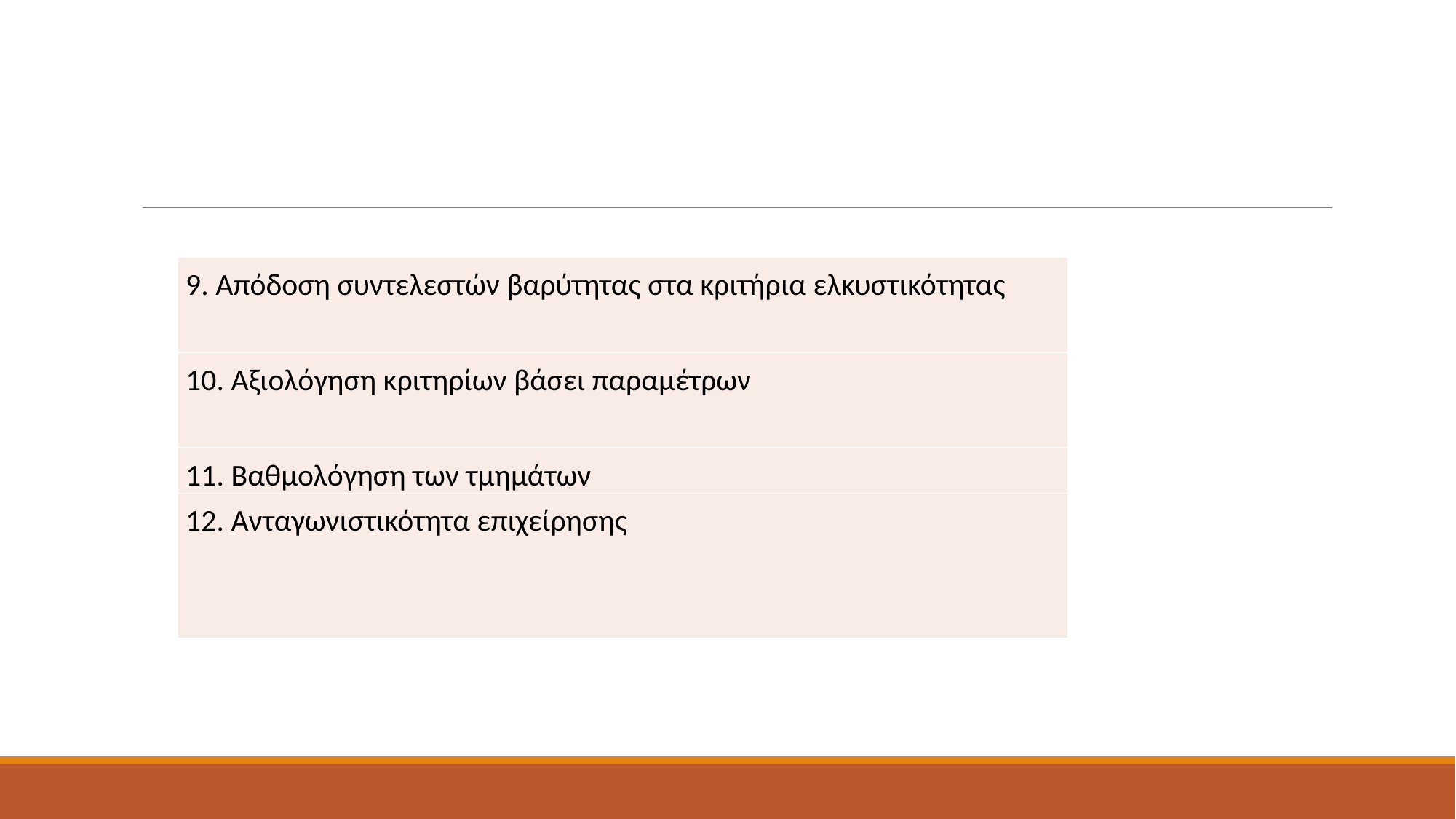

#
| 9. Απόδοση συντελεστών βαρύτητας στα κριτήρια ελκυστικότητας |
| --- |
| 10. Αξιολόγηση κριτηρίων βάσει παραμέτρων |
| 11. Βαθμολόγηση των τμημάτων |
| 12. Ανταγωνιστικότητα επιχείρησης |